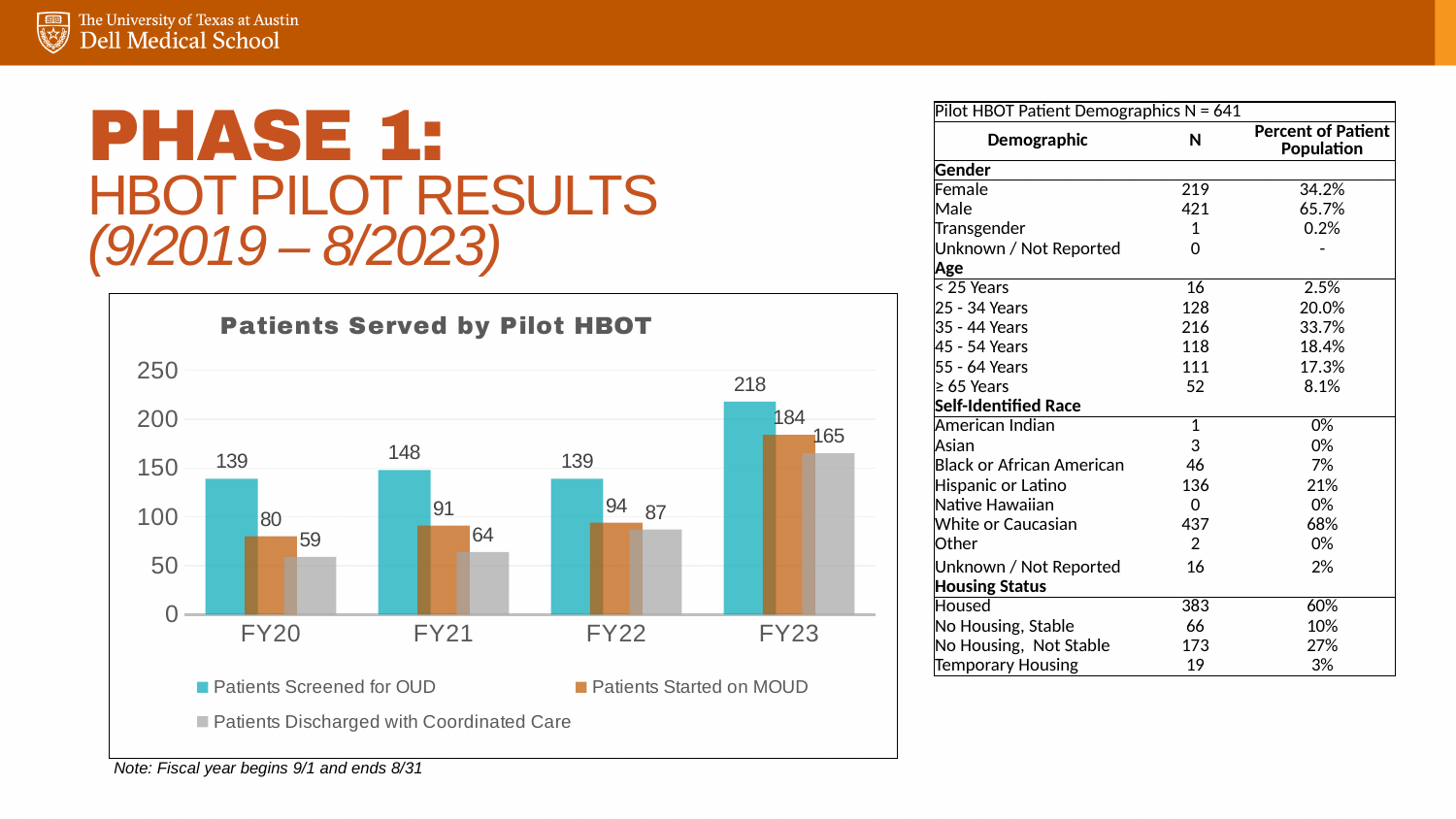

| Pilot HBOT Patient Demographics N = 641 |  |  |
| --- | --- | --- |
| Demographic | N | Percent of Patient Population |
| Gender |  |  |
| Female | 219 | 34.2% |
| Male | 421 | 65.7% |
| Transgender | 1 | 0.2% |
| Unknown / Not Reported | 0 | - |
| Age |  |  |
| < 25 Years | 16 | 2.5% |
| 25 - 34 Years | 128 | 20.0% |
| 35 - 44 Years | 216 | 33.7% |
| 45 - 54 Years | 118 | 18.4% |
| 55 - 64 Years | 111 | 17.3% |
| ≥ 65 Years | 52 | 8.1% |
| Self-Identified Race |  |  |
| American Indian | 1 | 0% |
| Asian | 3 | 0% |
| Black or African American | 46 | 7% |
| Hispanic or Latino | 136 | 21% |
| Native Hawaiian | 0 | 0% |
| White or Caucasian | 437 | 68% |
| Other | 2 | 0% |
| Unknown / Not Reported | 16 | 2% |
| Housing Status |  |  |
| Housed | 383 | 60% |
| No Housing, Stable | 66 | 10% |
| No Housing, Not Stable | 173 | 27% |
| Temporary Housing | 19 | 3% |
# Phase 1: HBOT Pilot Results (9/2019 – 8/2023)

### Chart: Patients Served by Pilot HBOT

| Category | Patients Screened for OUD | Patients Started on MOUD | Patients Discharged with Coordinated Care |
|---|---|---|---|
| FY20 | 139.0 | 80.0 | 59.0 |
| FY21 | 148.0 | 91.0 | 64.0 |
| FY22 | 139.0 | 94.0 | 87.0 |
| FY23 | 218.0 | 184.0 | 165.0 |
Note: Fiscal year begins 9/1 and ends 8/31